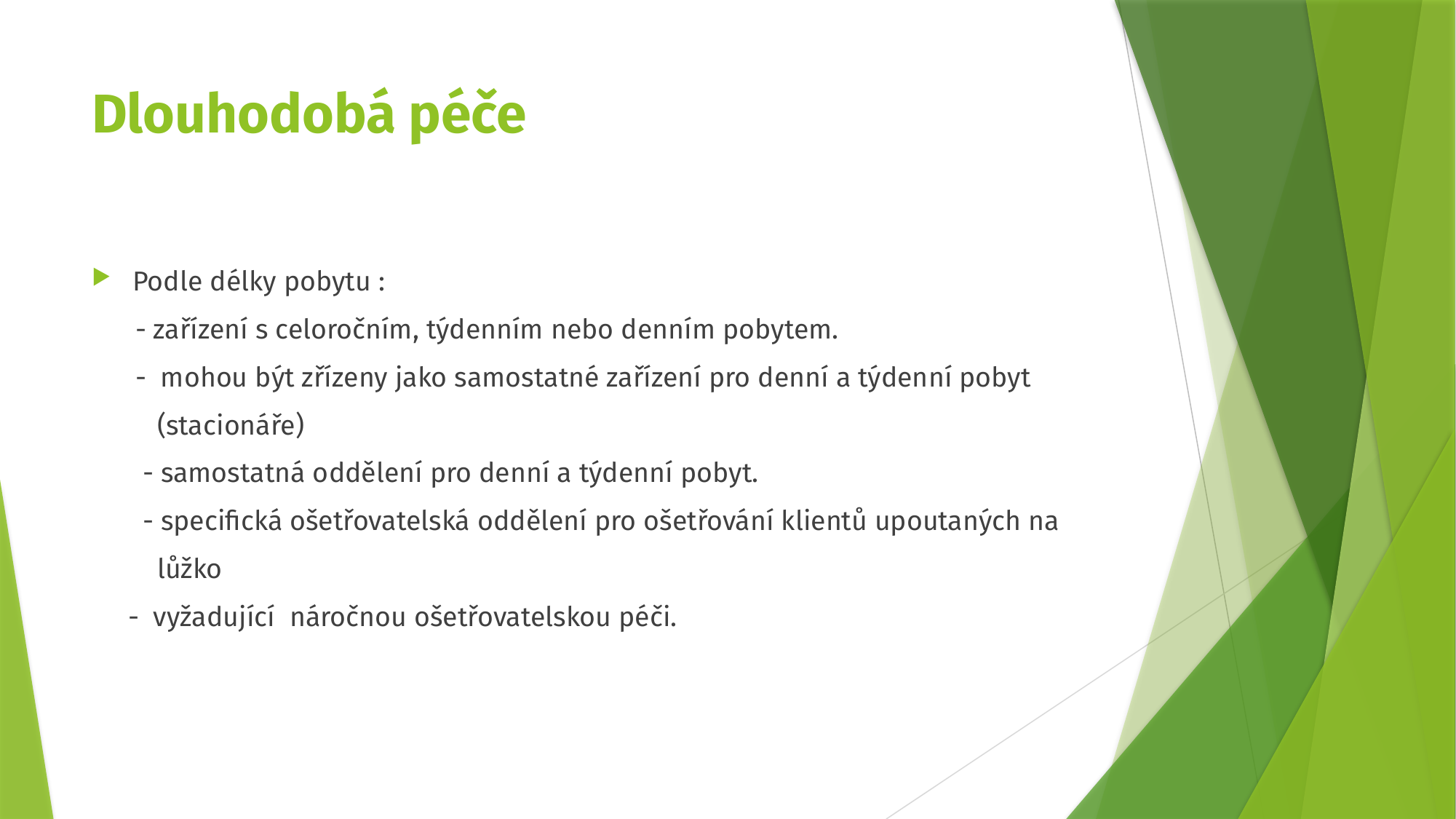

# Dlouhodobá péče
Podle délky pobytu :
      - zařízení s celoročním, týdenním nebo denním pobytem.
      -  mohou být zřízeny jako samostatné zařízení pro denní a týdenní pobyt
         (stacionáře)
       - samostatná oddělení pro denní a týdenní pobyt.
       - specifická ošetřovatelská oddělení pro ošetřování klientů upoutaných na
         lůžko
     -  vyžadující  náročnou ošetřovatelskou péči.